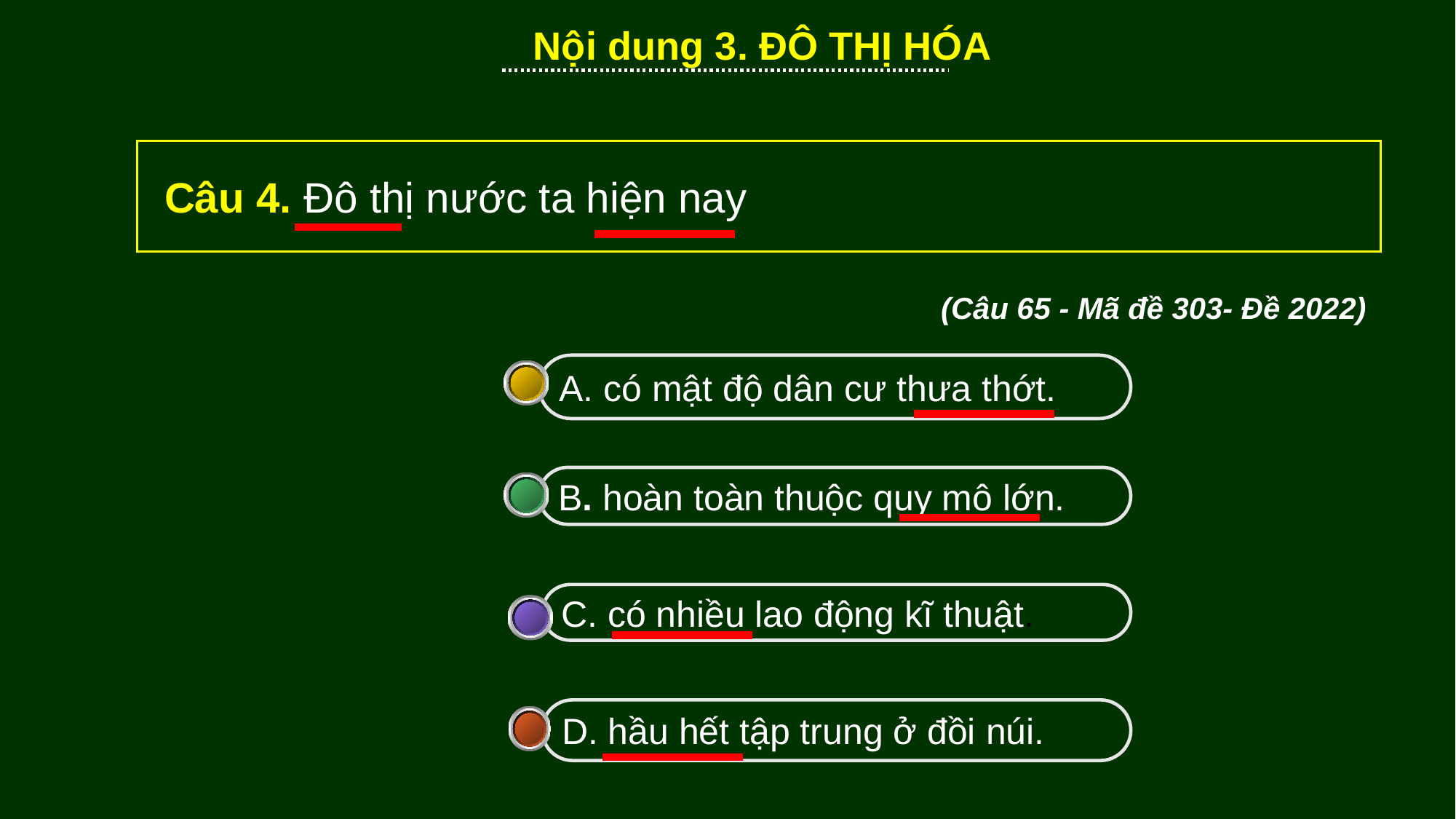

Nội dung 3. ĐÔ THỊ HÓA

Câu 4. Đô thị nước ta hiện nay

(Câu 65 - Mã đề 303- Đề 2022)
A. có mật độ dân cư thưa thớt.

B. hoàn toàn thuộc quy mô lớn.

C. có nhiều lao động kĩ thuật.

D. hầu hết tập trung ở đồi núi.